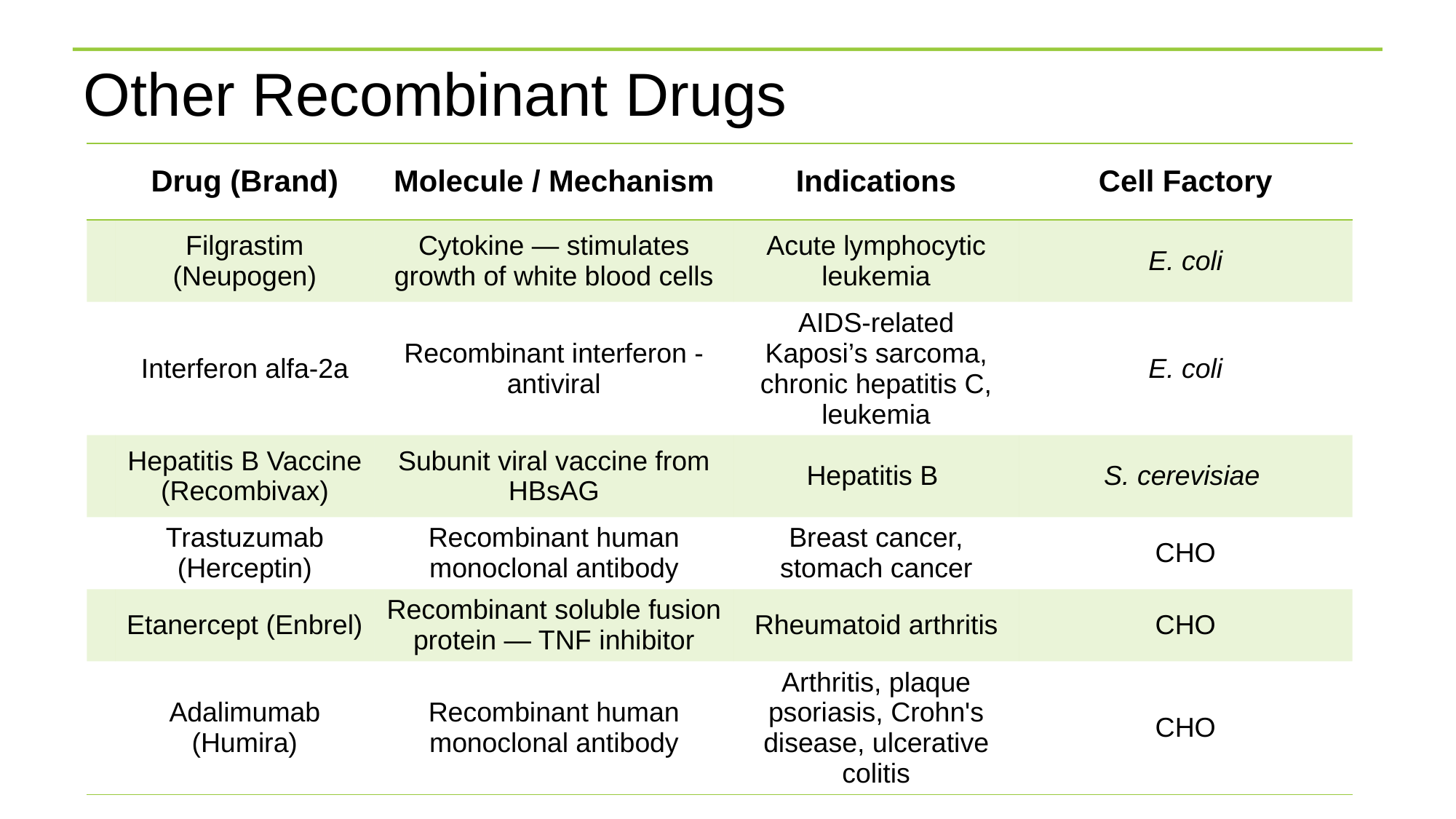

# Other Recombinant Drugs
|  | Drug (Brand) | Molecule / Mechanism | Indications | Cell Factory |
| --- | --- | --- | --- | --- |
|  | Filgrastim (Neupogen) | Cytokine — stimulates growth of white blood cells | Acute lymphocytic leukemia | E. coli |
|  | Interferon alfa-2a | Recombinant interferon - antiviral | AIDS-related Kaposi’s sarcoma, chronic hepatitis C, leukemia | E. coli |
|  | Hepatitis B Vaccine (Recombivax) | Subunit viral vaccine from HBsAG | Hepatitis B | S. cerevisiae |
|  | Trastuzumab (Herceptin) | Recombinant human monoclonal antibody | Breast cancer, stomach cancer | CHO |
|  | Etanercept (Enbrel) | Recombinant soluble fusion protein — TNF inhibitor | Rheumatoid arthritis | CHO |
|  | Adalimumab (Humira) | Recombinant human monoclonal antibody | Arthritis, plaque psoriasis, Crohn's disease, ulcerative colitis | CHO |